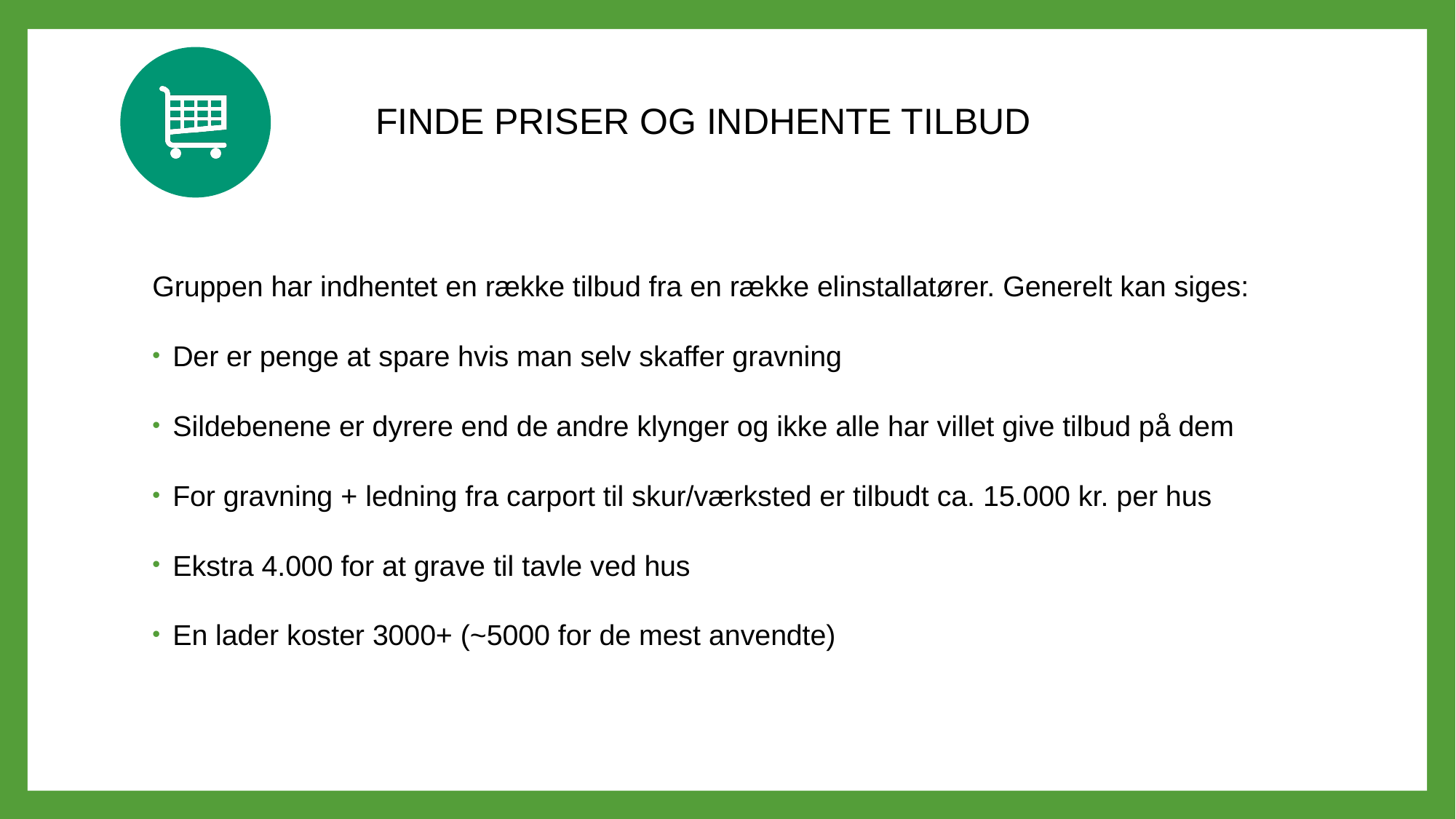

FINDE PRISER OG INDHENTE TILBUD
Gruppen har indhentet en række tilbud fra en række elinstallatører. Generelt kan siges:
Der er penge at spare hvis man selv skaffer gravning
Sildebenene er dyrere end de andre klynger og ikke alle har villet give tilbud på dem
For gravning + ledning fra carport til skur/værksted er tilbudt ca. 15.000 kr. per hus
Ekstra 4.000 for at grave til tavle ved hus
En lader koster 3000+ (~5000 for de mest anvendte)